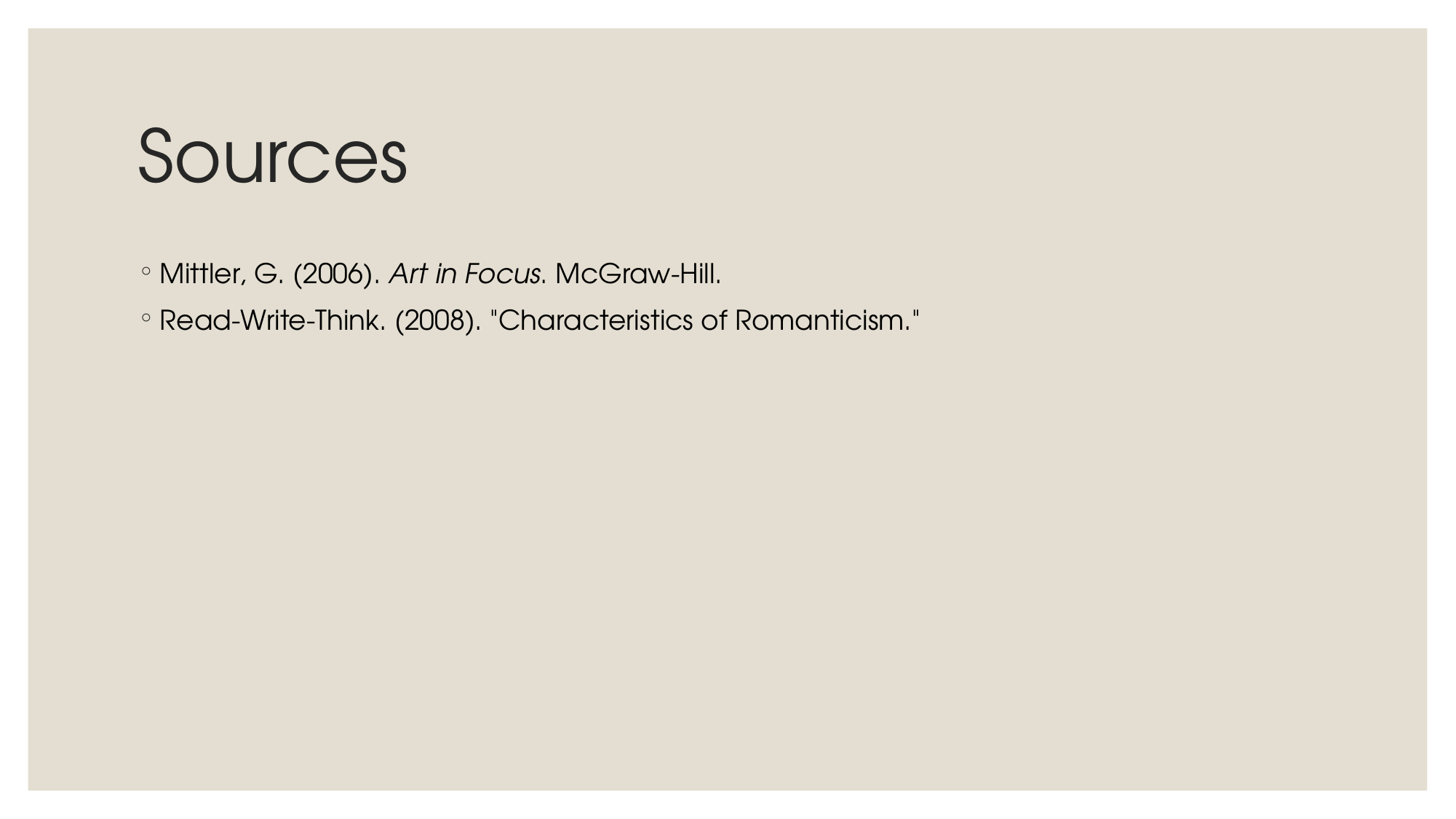

# Sources
Mittler, G. (2006). Art in Focus. McGraw-Hill.
Read-Write-Think. (2008). "Characteristics of Romanticism."